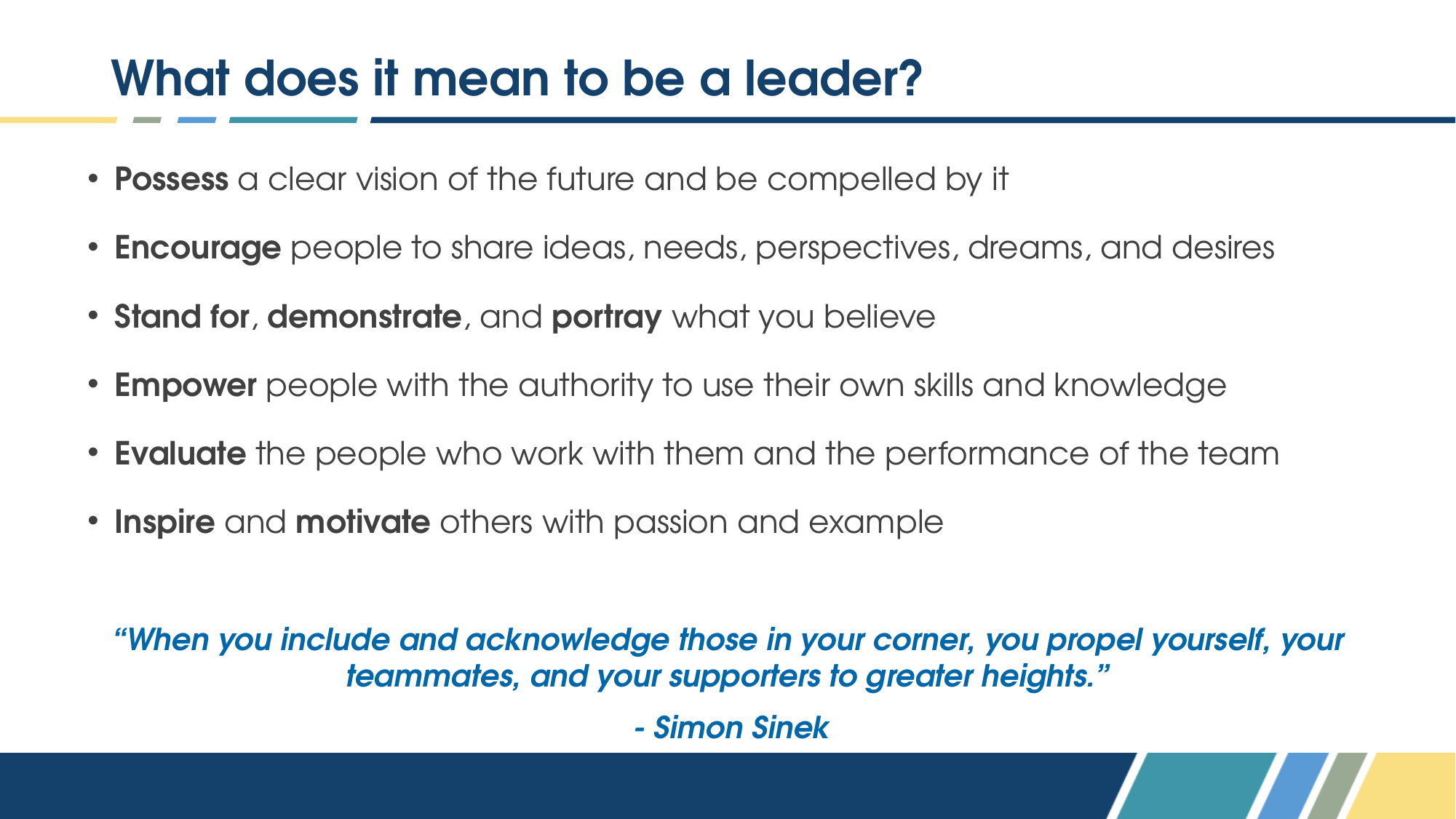

# What does it mean to be a leader?
Possess a clear vision of the future and be compelled by it
Encourage people to share ideas, needs, perspectives, dreams, and desires
Stand for, demonstrate, and portray what you believe
Empower people with the authority to use their own skills and knowledge
Evaluate the people who work with them and the performance of the team
Inspire and motivate others with passion and example

“When you include and acknowledge those in your corner, you propel yourself, your teammates, and your supporters to greater heights.”
 - Simon Sinek